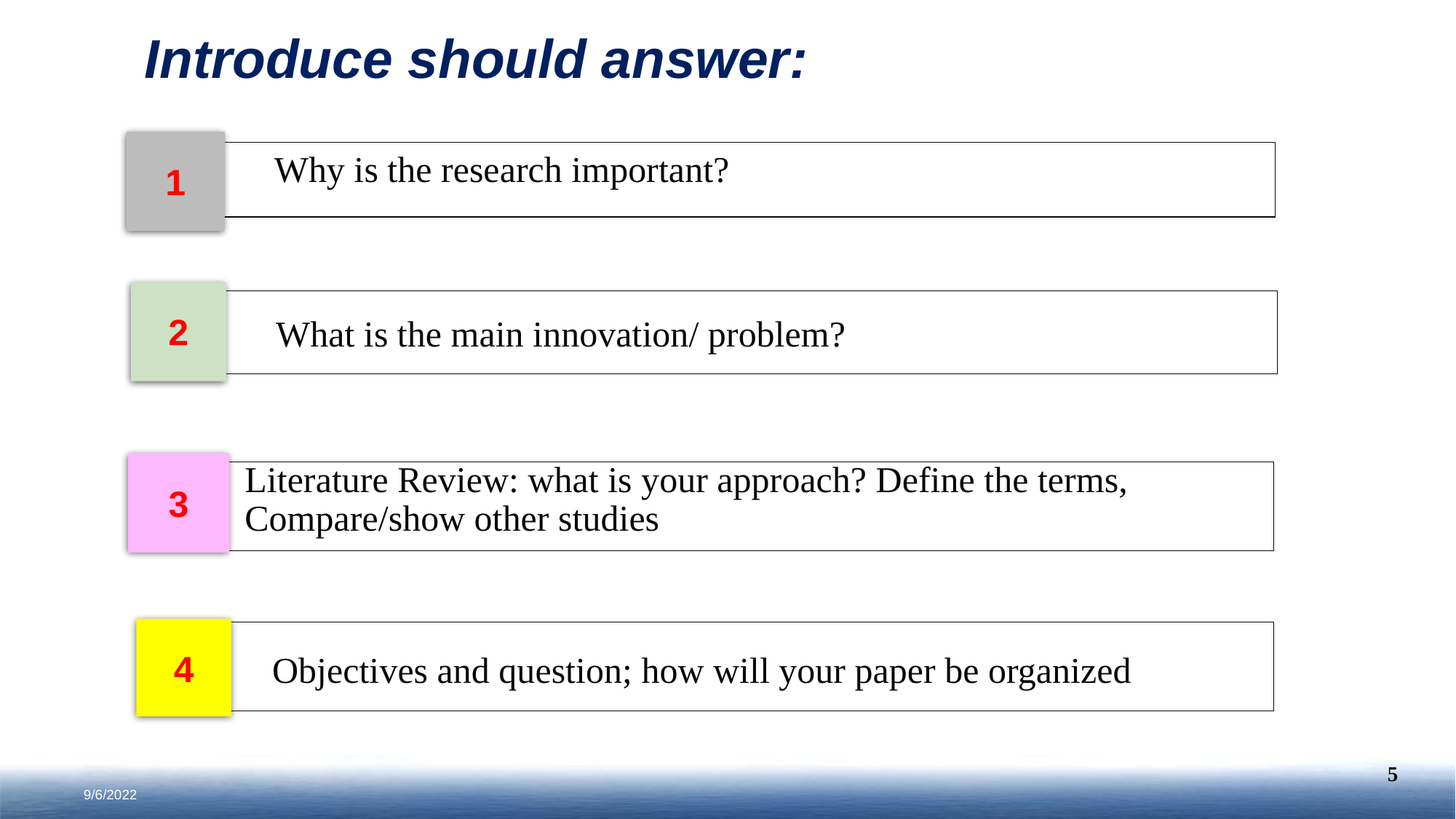

Introduce should answer:
1
Why is the research important?
2
What is the main innovation/ problem?
3

Literature Review: what is your approach? Define the terms,
Compare/show other studies

4

Objectives and question; how will your paper be organized

5
9/6/2022